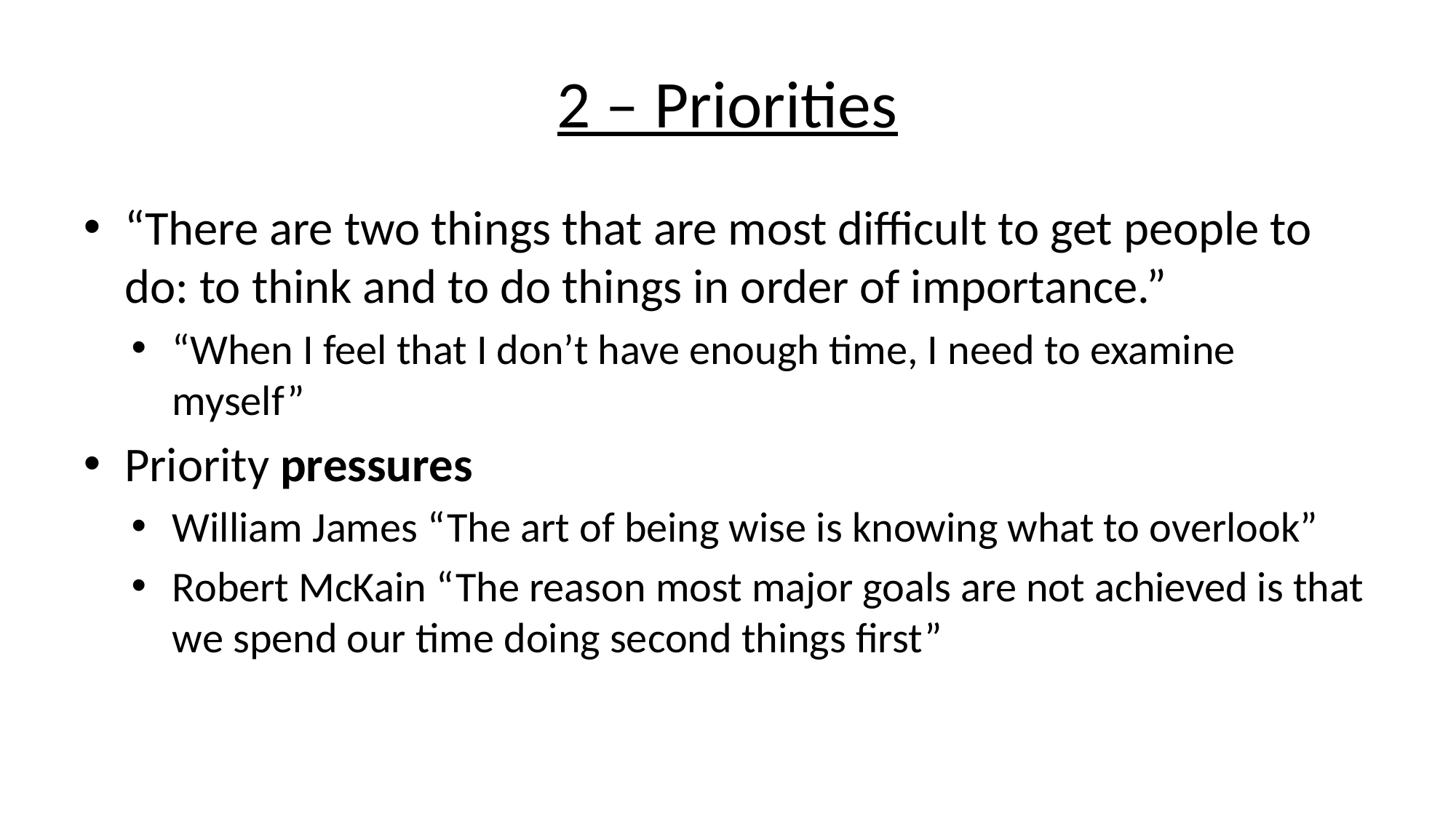

# 2 – Priorities
“There are two things that are most difficult to get people to do: to think and to do things in order of importance.”
“When I feel that I don’t have enough time, I need to examine myself”
Priority pressures
William James “The art of being wise is knowing what to overlook”
Robert McKain “The reason most major goals are not achieved is that we spend our time doing second things first”